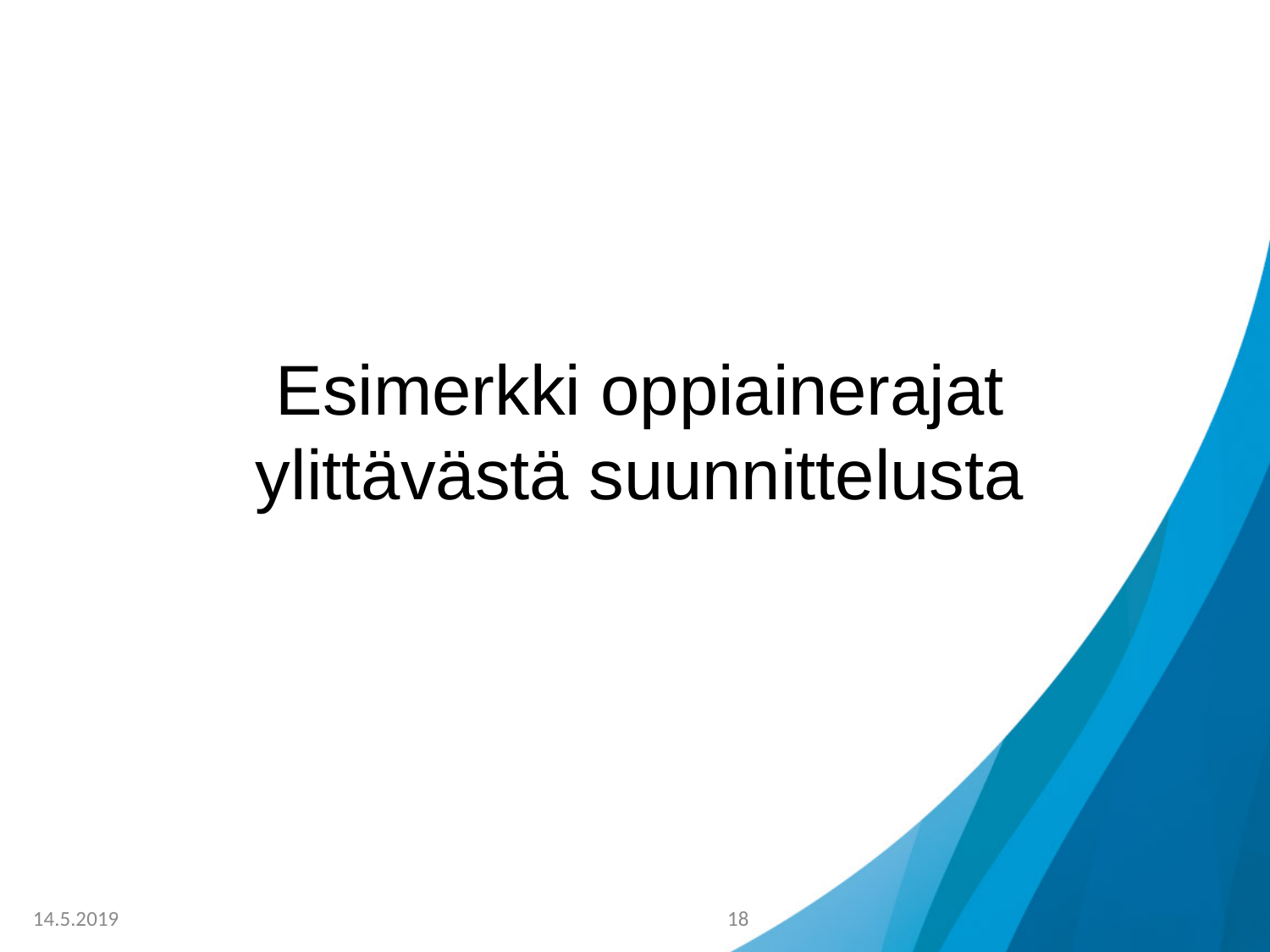

# Esimerkki oppiainerajat ylittävästä suunnittelusta
14.5.2019

18